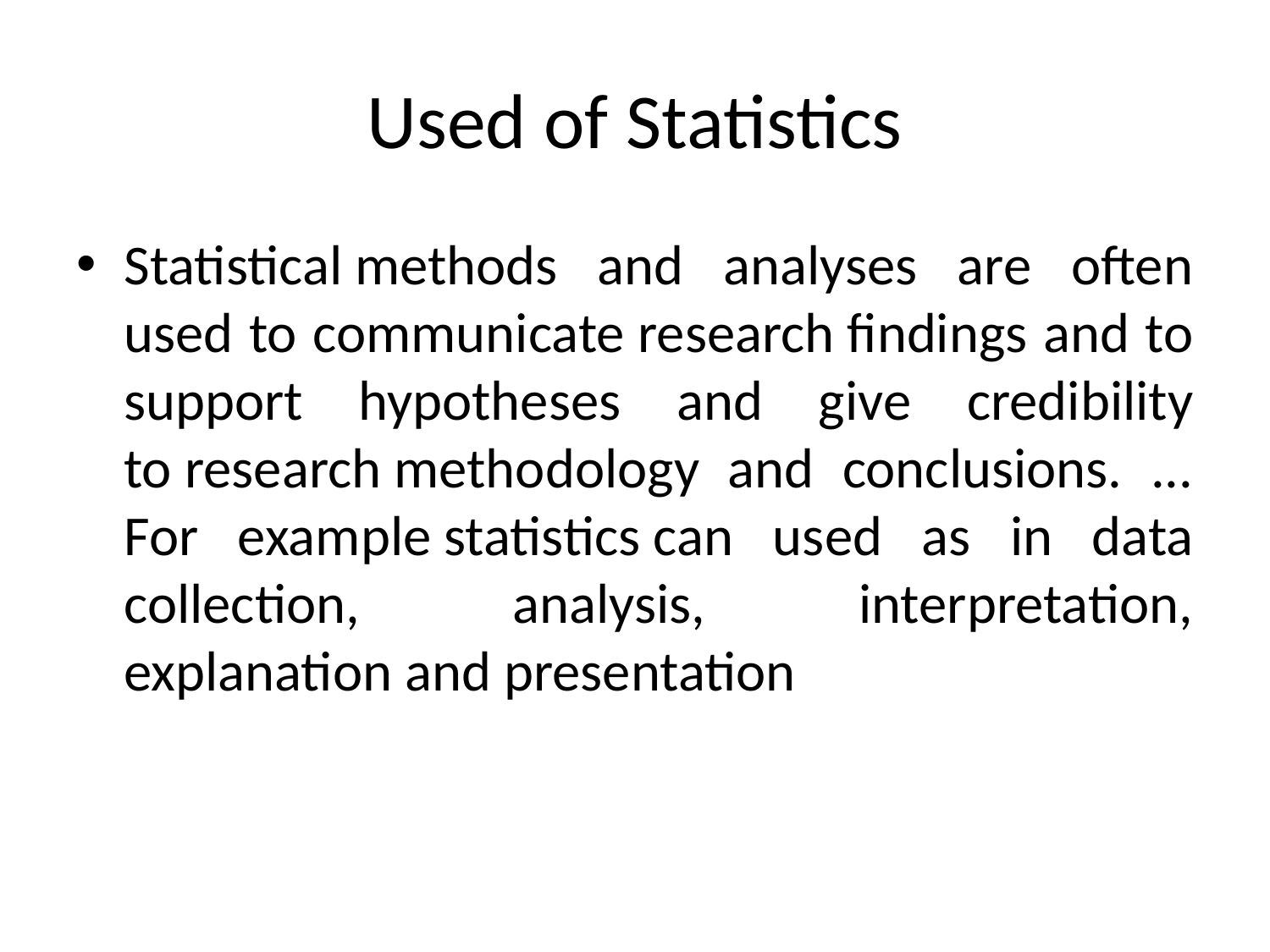

# Used of Statistics
Statistical methods and analyses are often used to communicate research findings and to support hypotheses and give credibility to research methodology and conclusions. ... For example statistics can used as in data collection, analysis, interpretation, explanation and presentation